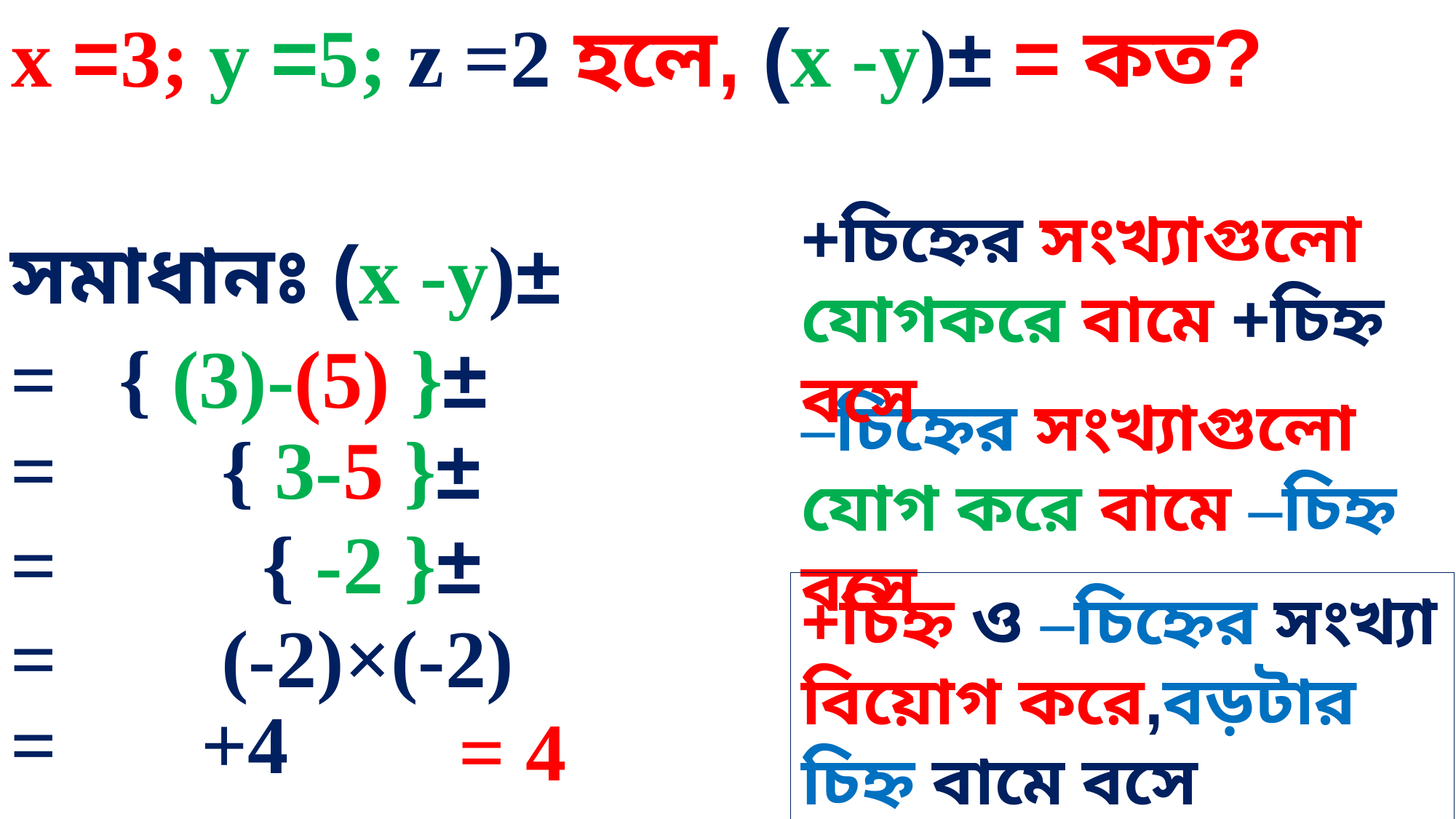

x =3; y =5; z =2 হলে, (x -y)± = কত?
+চিহ্নের সংখ্যাগুলো যোগকরে বামে +চিহ্ন বসে
সমাধানঃ (x -y)±
=   { (3)-(5) }±
–চিহ্নের সংখ্যাগুলো যোগ করে বামে –চিহ্ন বসে
=        { 3-5 }±
=          { -2 }±
+চিহ্ন ও –চিহ্নের সংখ্যা বিয়োগ করে,বড়টার চিহ্ন বামে বসে
=        (-2)×(-2)
=       +4
= 4